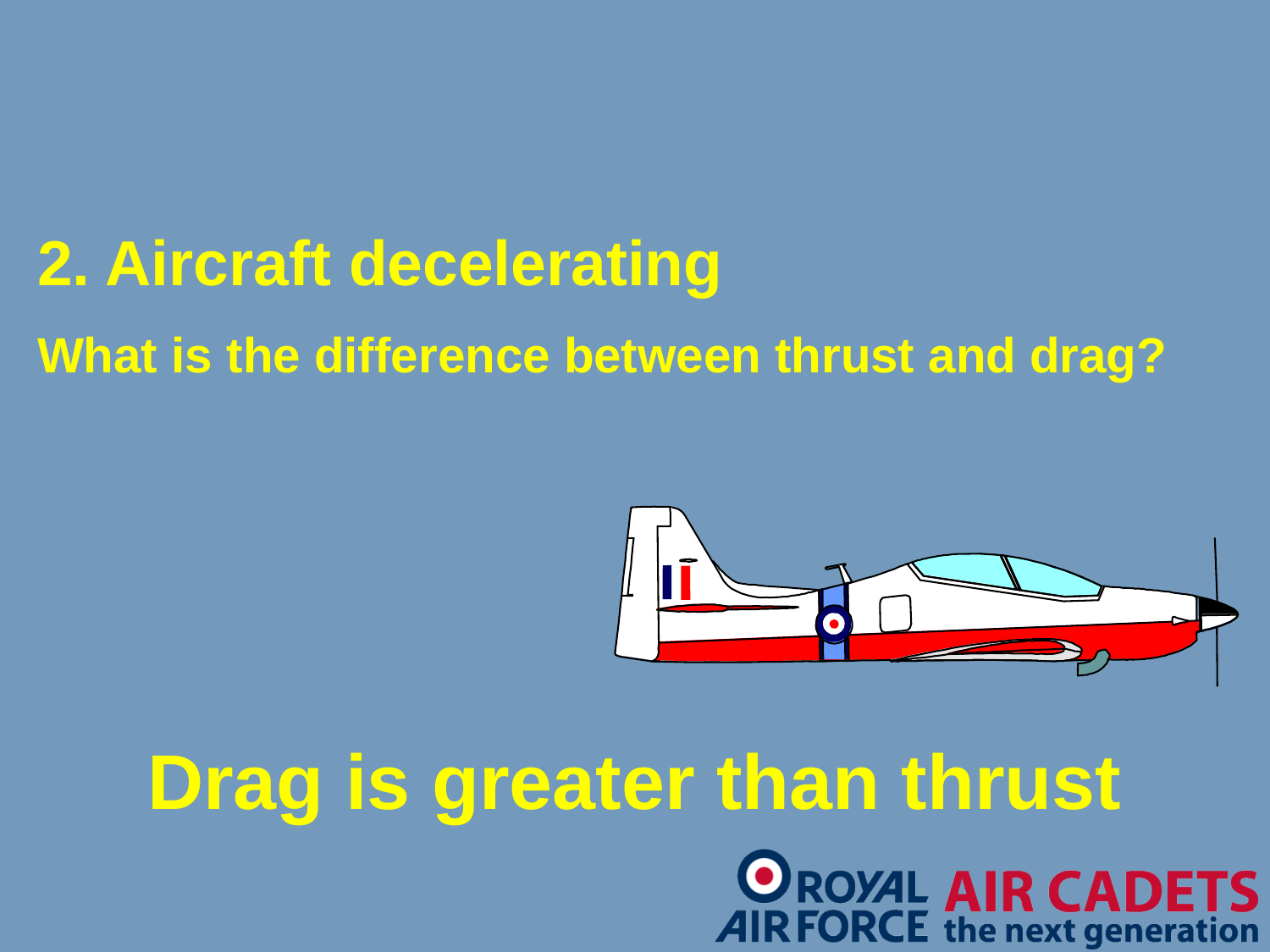

2. Aircraft decelerating
What is the difference between thrust and drag?

Drag is greater than thrust